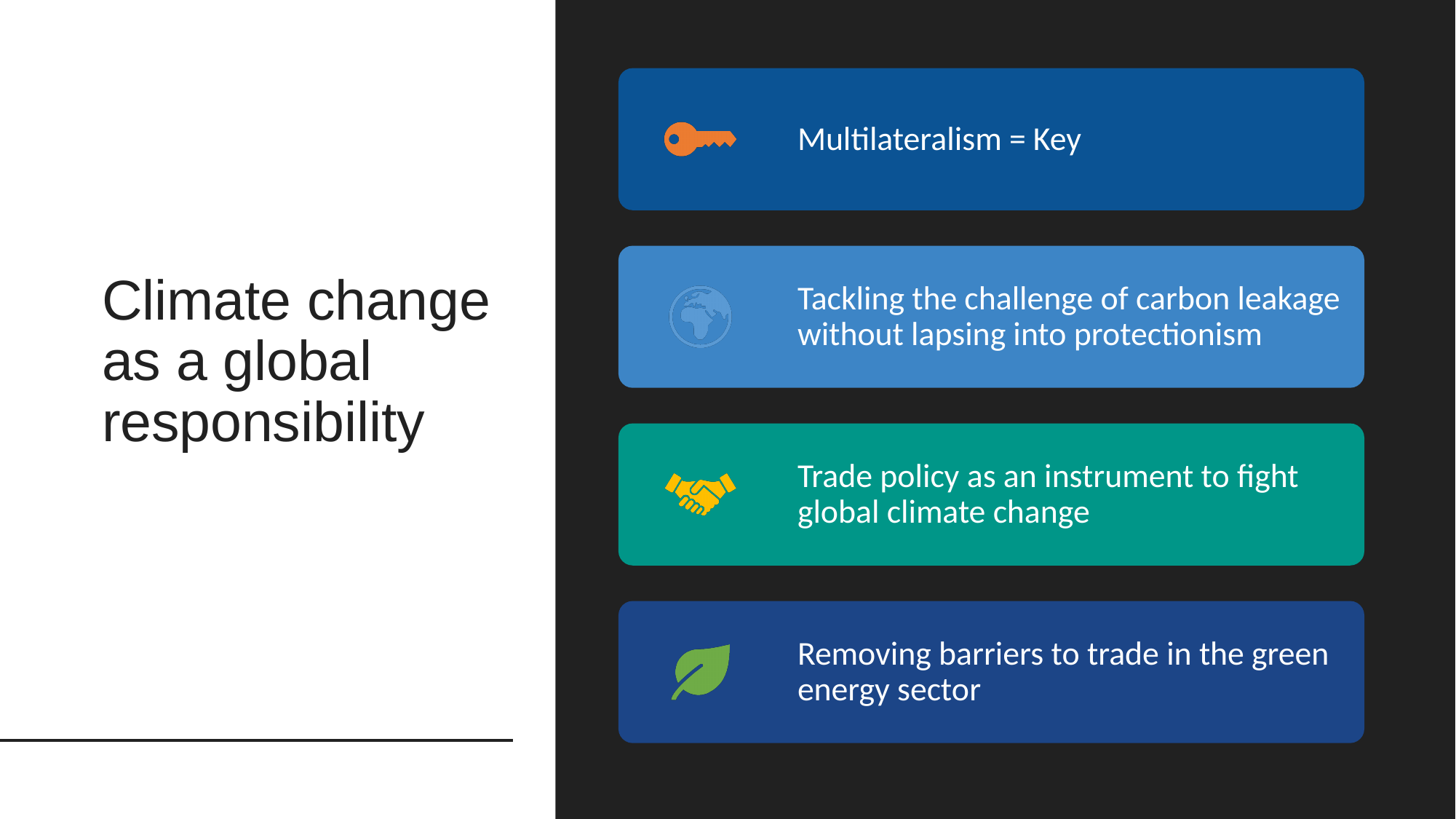

# Climate change as a global responsibility

Multilateralism = Key

Tackling the challenge of carbon leakage without lapsing into protectionism

Trade policy as an instrument to fight global climate change

Removing barriers to trade in the green energy sector